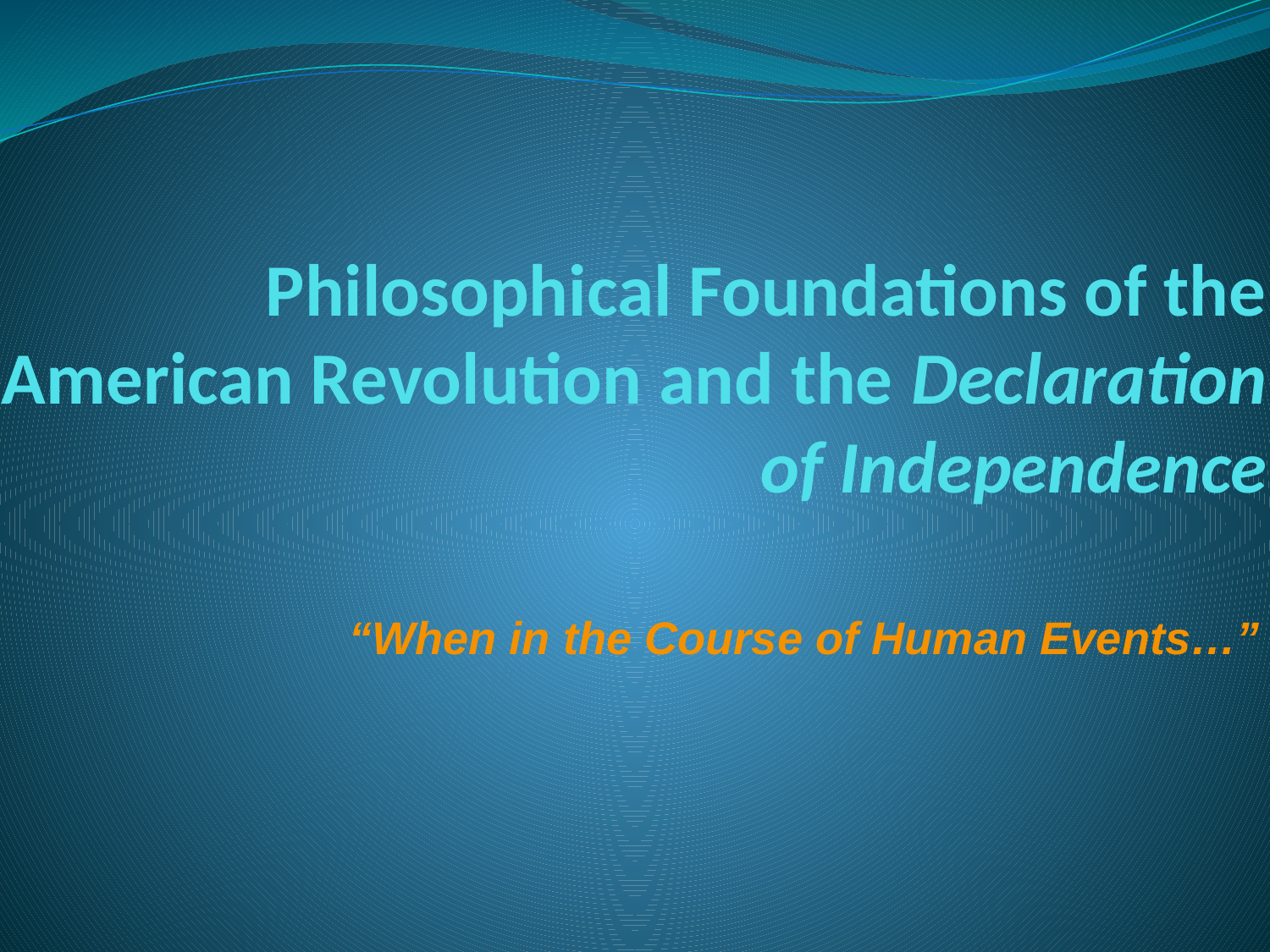

# Philosophical Foundations of the American Revolution and the Declaration of Independence
“When in the Course of Human Events…”